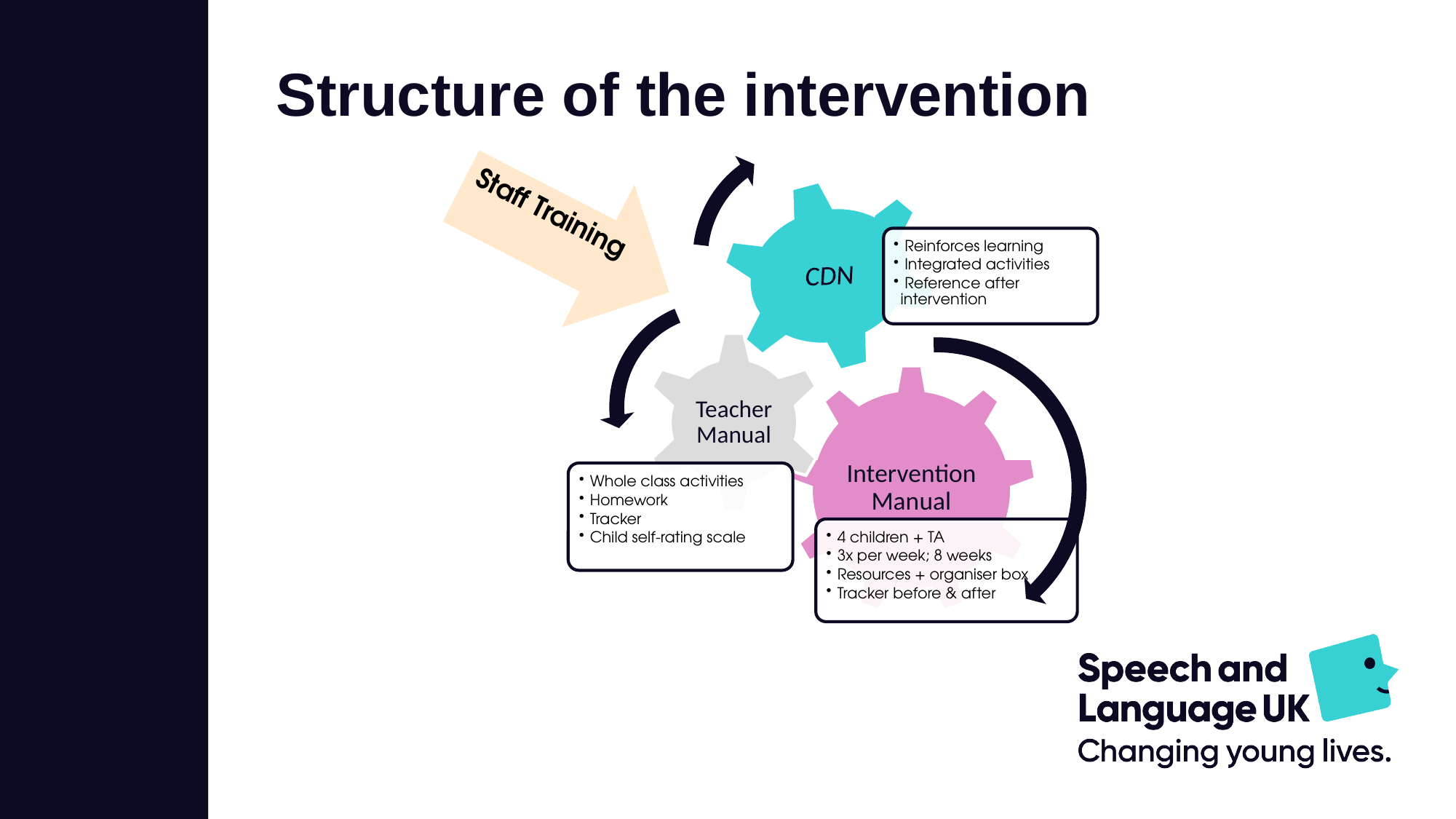

Structure of the intervention
Staff Training
Intervention Manual
 4 children + TA
 3x per week; 8 weeks
 Resources + organiser box
 Tracker before & after
Teacher Manual
 Whole class activities
 Homework
 Tracker
 Child self-rating scale
CDN
 Reinforces learning
 Integrated activities
 Reference after intervention